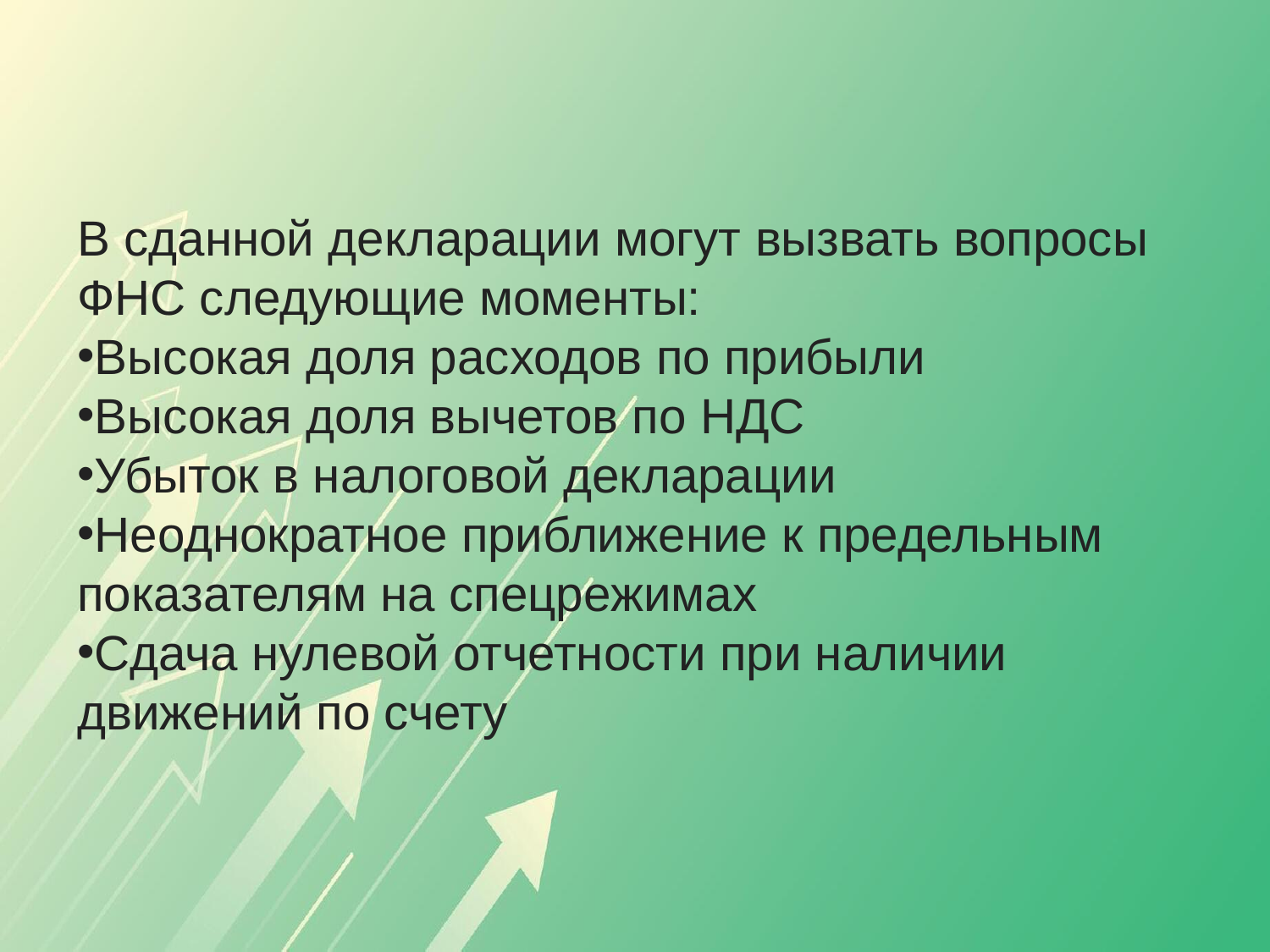

В сданной декларации могут вызвать вопросы ФНС следующие моменты:
Высокая доля расходов по прибыли
Высокая доля вычетов по НДС
Убыток в налоговой декларации
Неоднократное приближение к предельным показателям на спецрежимах
Сдача нулевой отчетности при наличии движений по счету